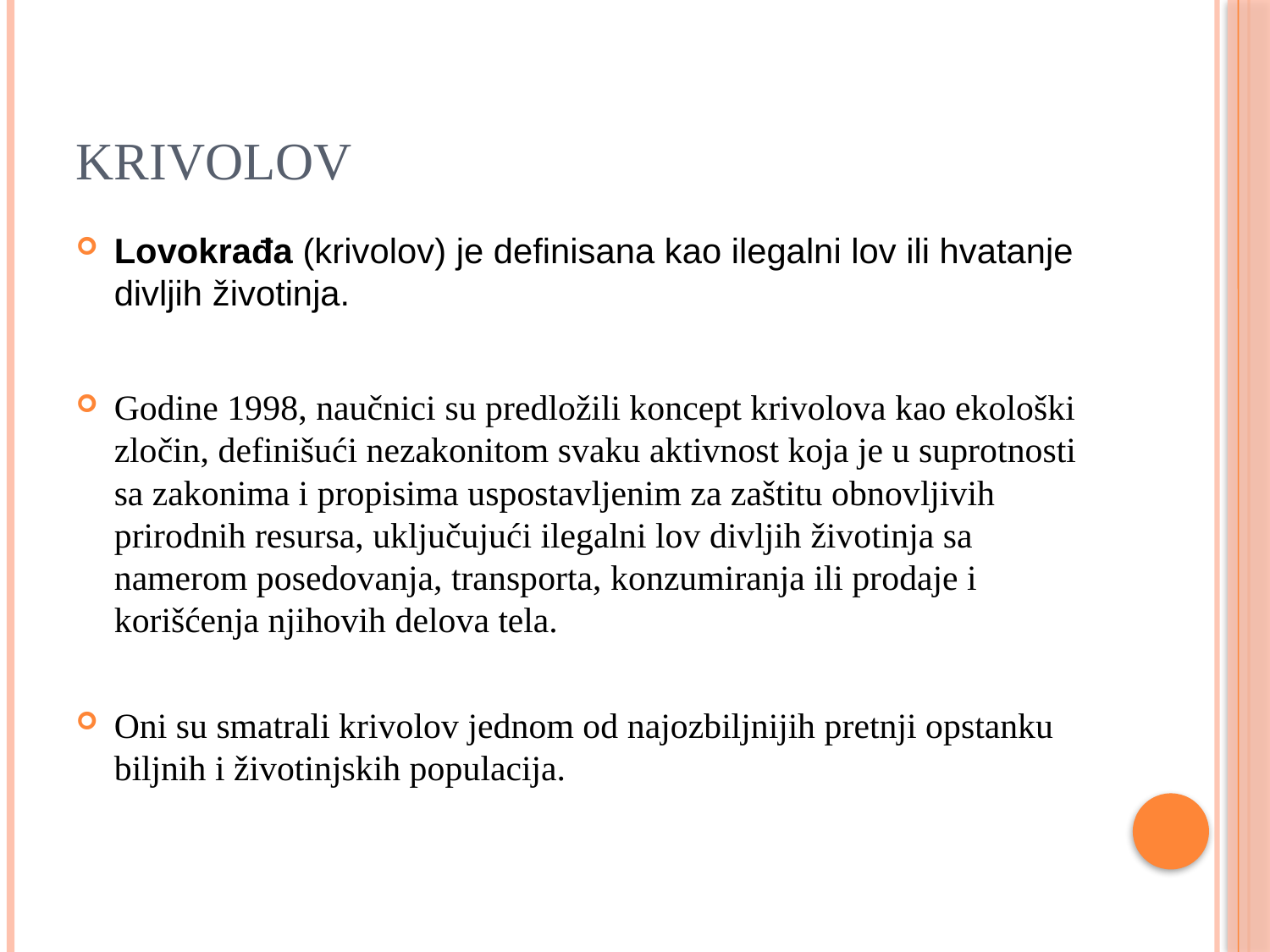

# Krivolov
Lovokrađa (krivolov) je definisana kao ilegalni lov ili hvatanje divljih životinja.

Godine 1998, naučnici su predložili koncept krivolova kao ekološki zločin, definišući nezakonitom svaku aktivnost koja je u suprotnosti sa zakonima i propisima uspostavljenim za zaštitu obnovljivih prirodnih resursa, uključujući ilegalni lov divljih životinja sa namerom posedovanja, transporta, konzumiranja ili prodaje i korišćenja njihovih delova tela.

Oni su smatrali krivolov jednom od najozbiljnijih pretnji opstanku biljnih i životinjskih populacija.